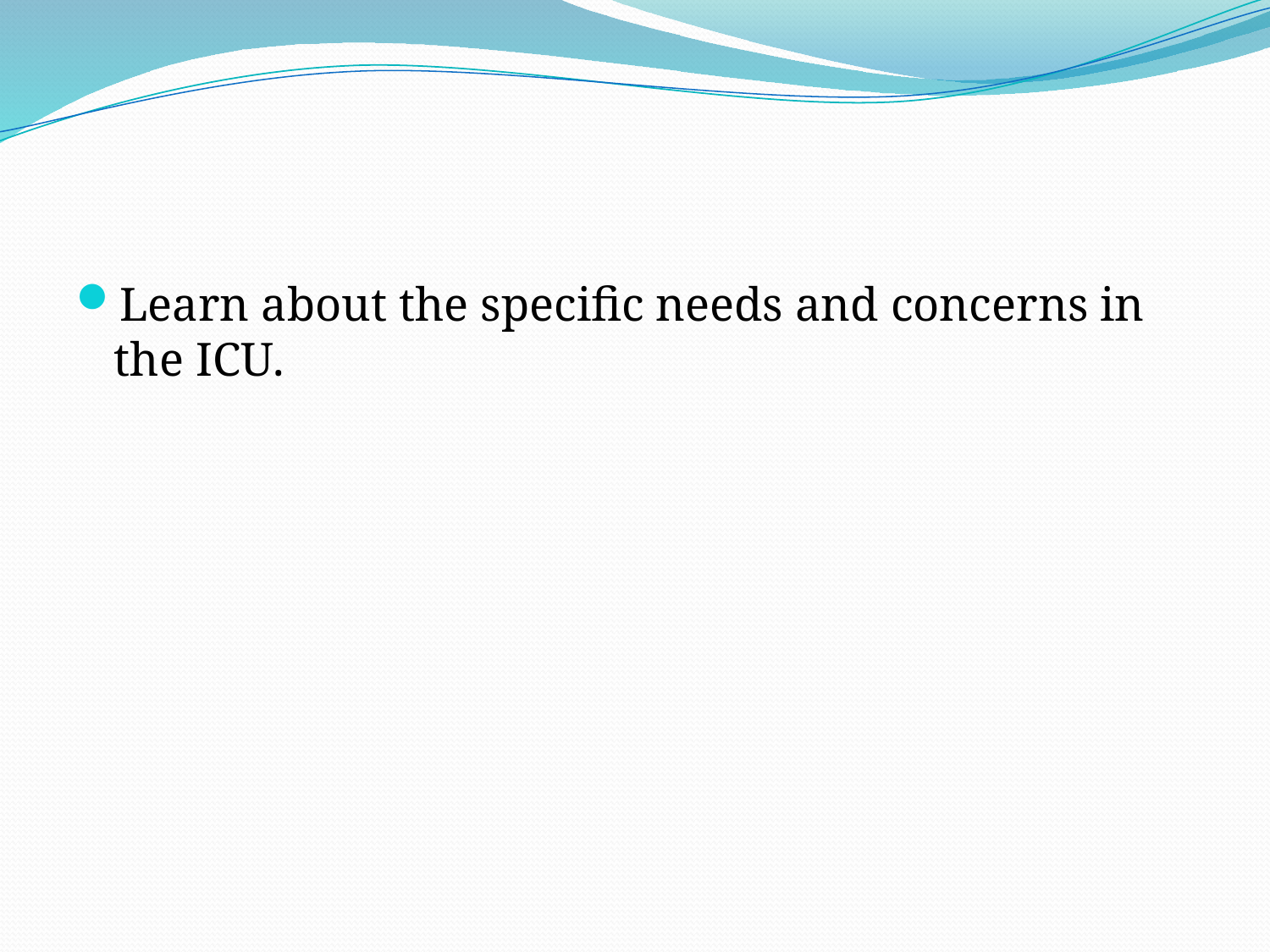

#
Learn about the specific needs and concerns in the ICU.